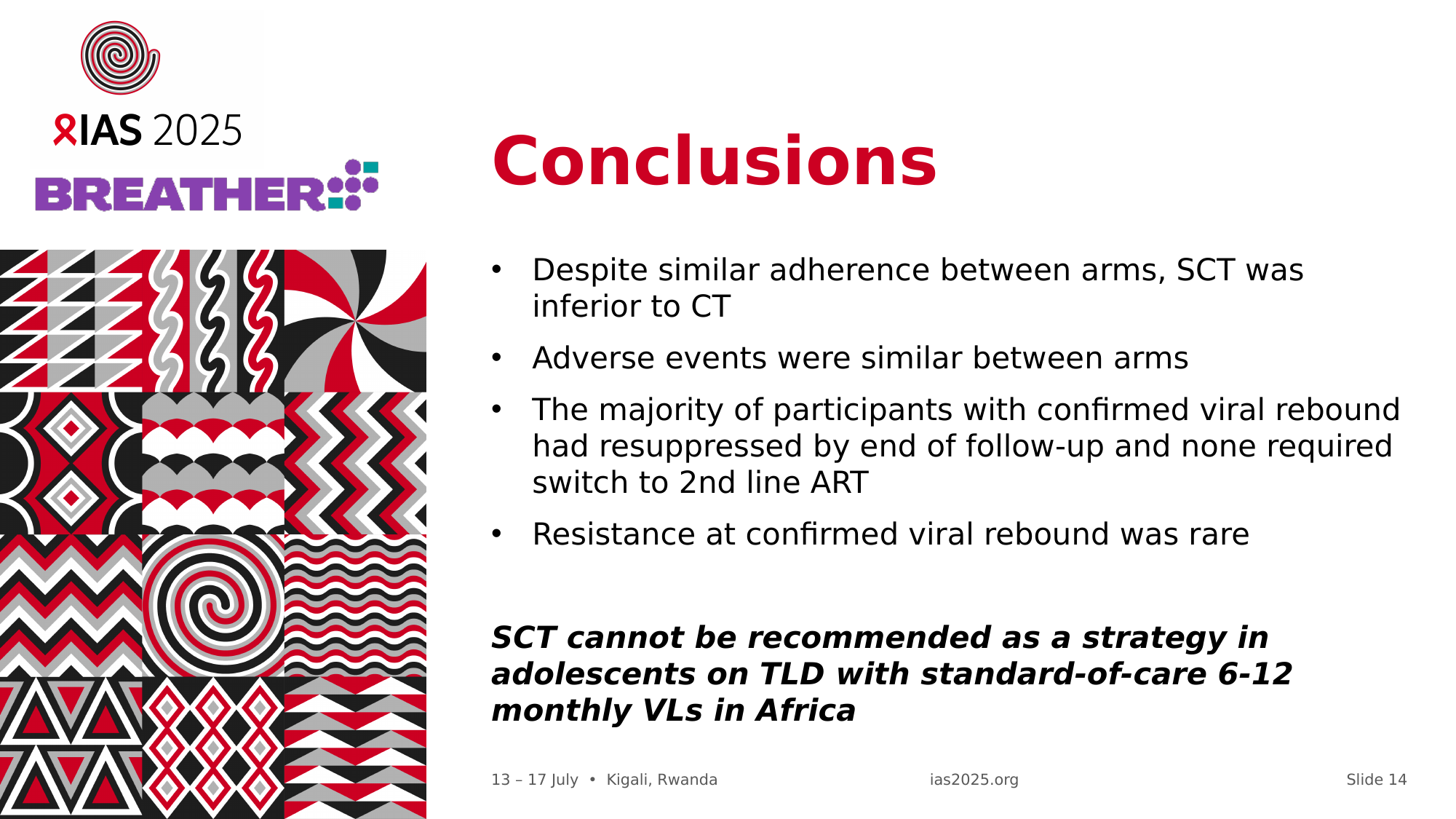

# Conclusions
Despite similar adherence between arms, SCT was inferior to CT
Adverse events were similar between arms
The majority of participants with confirmed viral rebound had resuppressed by end of follow-up and none required switch to 2nd line ART
Resistance at confirmed viral rebound was rare

SCT cannot be recommended as a strategy in adolescents on TLD with standard-of-care 6-12 monthly VLs in Africa

Slide 14